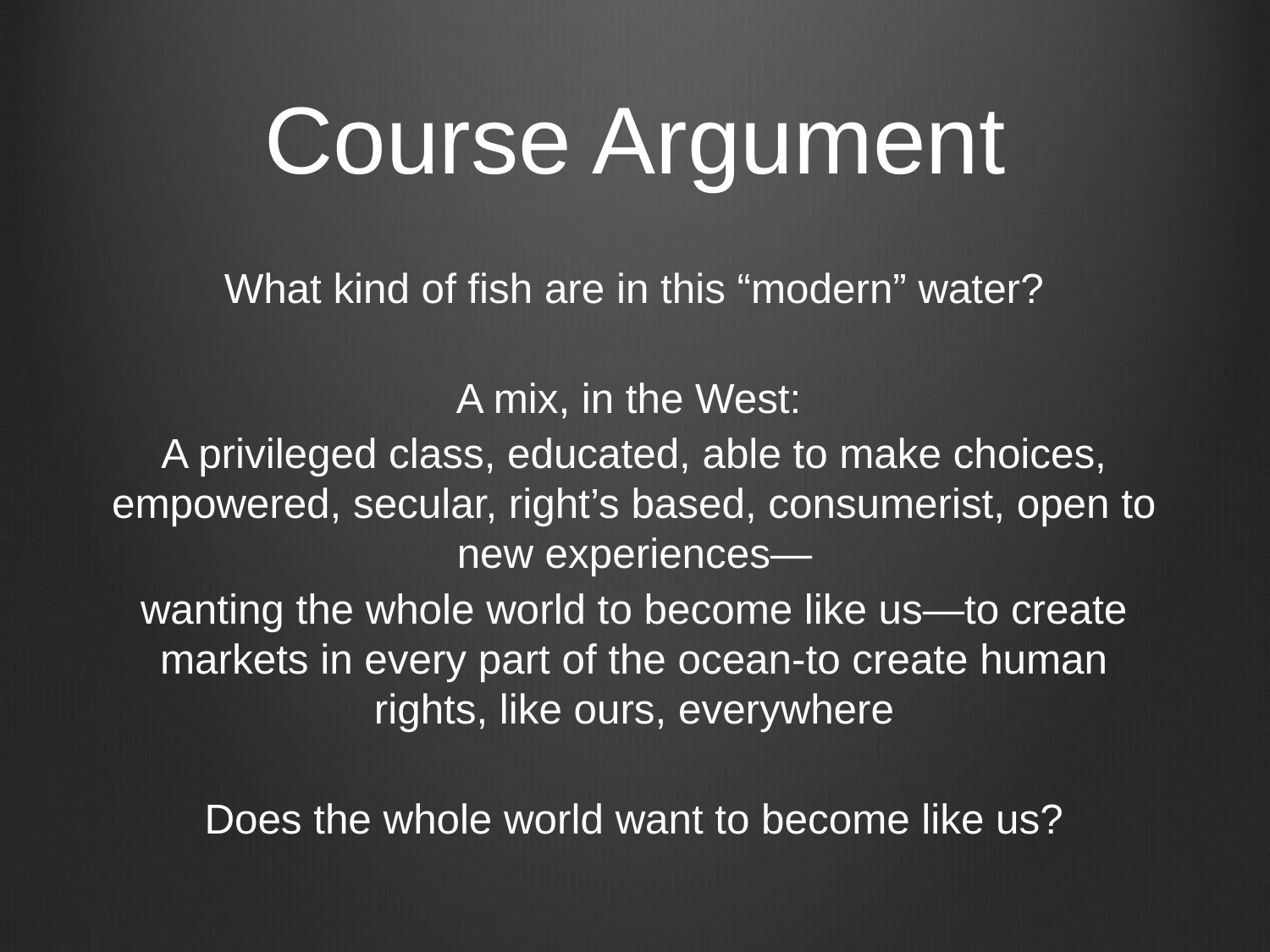

# Course Argument
What kind of fish are in this “modern” water?

A mix, in the West:
A privileged class, educated, able to make choices, empowered, secular, right’s based, consumerist, open to new experiences—
wanting the whole world to become like us—to create markets in every part of the ocean-to create human rights, like ours, everywhere

Does the whole world want to become like us?